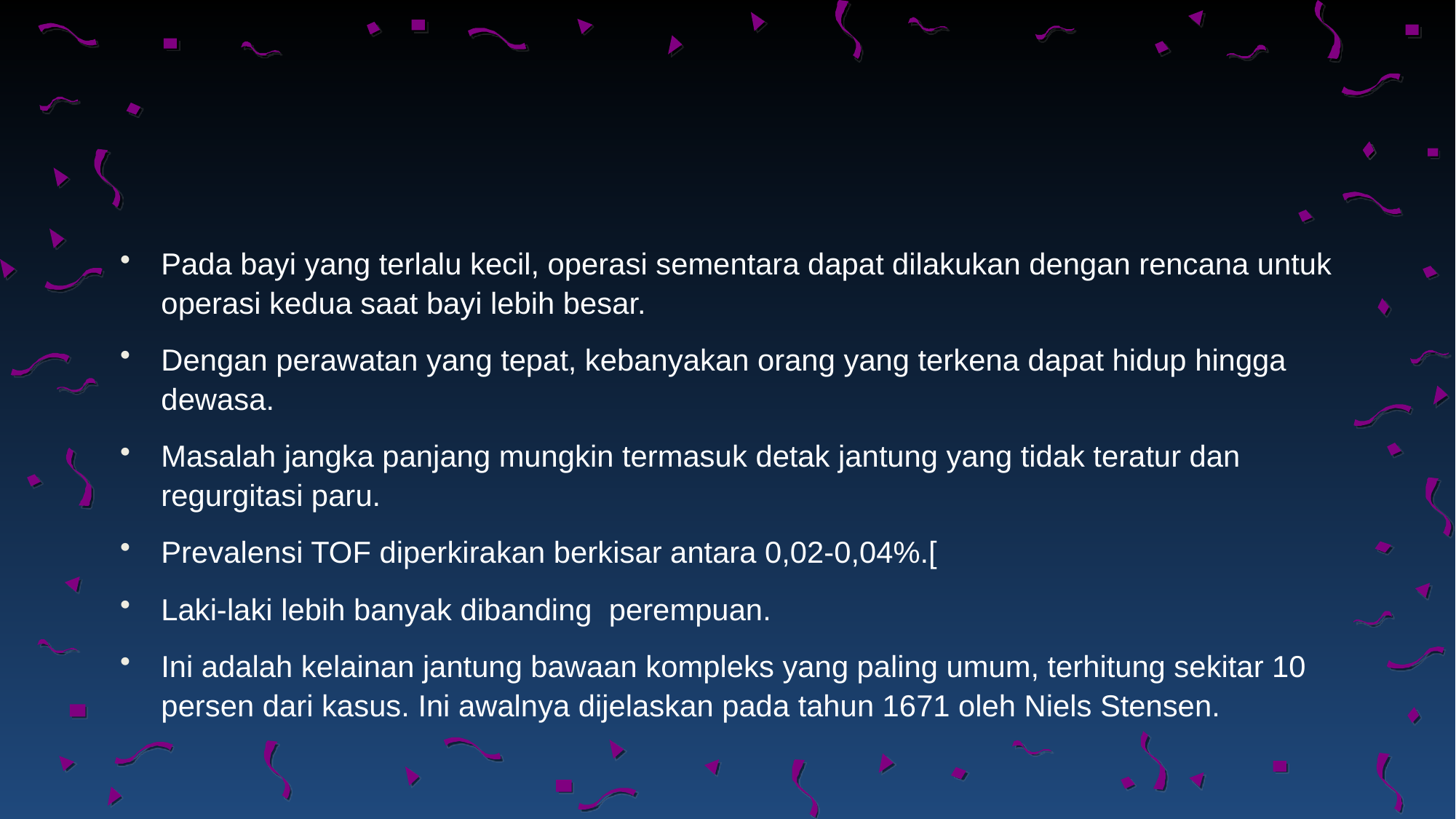

#
Pada bayi yang terlalu kecil, operasi sementara dapat dilakukan dengan rencana untuk operasi kedua saat bayi lebih besar.
Dengan perawatan yang tepat, kebanyakan orang yang terkena dapat hidup hingga dewasa.
Masalah jangka panjang mungkin termasuk detak jantung yang tidak teratur dan regurgitasi paru.
Prevalensi TOF diperkirakan berkisar antara 0,02-0,04%.[
Laki-laki lebih banyak dibanding  perempuan.
Ini adalah kelainan jantung bawaan kompleks yang paling umum, terhitung sekitar 10 persen dari kasus. Ini awalnya dijelaskan pada tahun 1671 oleh Niels Stensen.